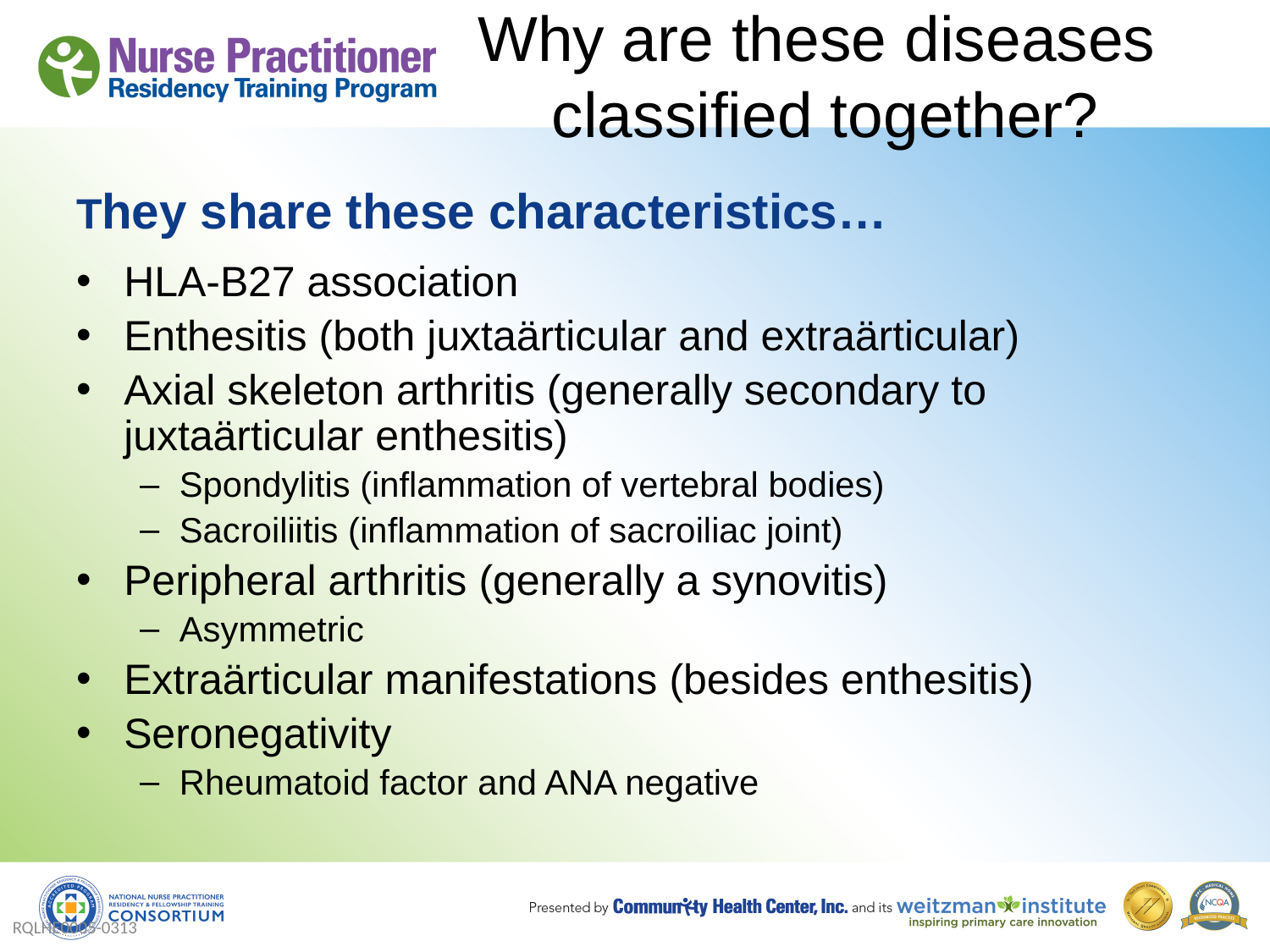

# Why are these diseases classified together?
They share these characteristics…
HLA-B27 association
Enthesitis (both juxtaärticular and extraärticular)
Axial skeleton arthritis (generally secondary to juxtaärticular enthesitis)
Spondylitis (inflammation of vertebral bodies)
Sacroiliitis (inflammation of sacroiliac joint)
Peripheral arthritis (generally a synovitis)
Asymmetric
Extraärticular manifestations (besides enthesitis)
Seronegativity
Rheumatoid factor and ANA negative